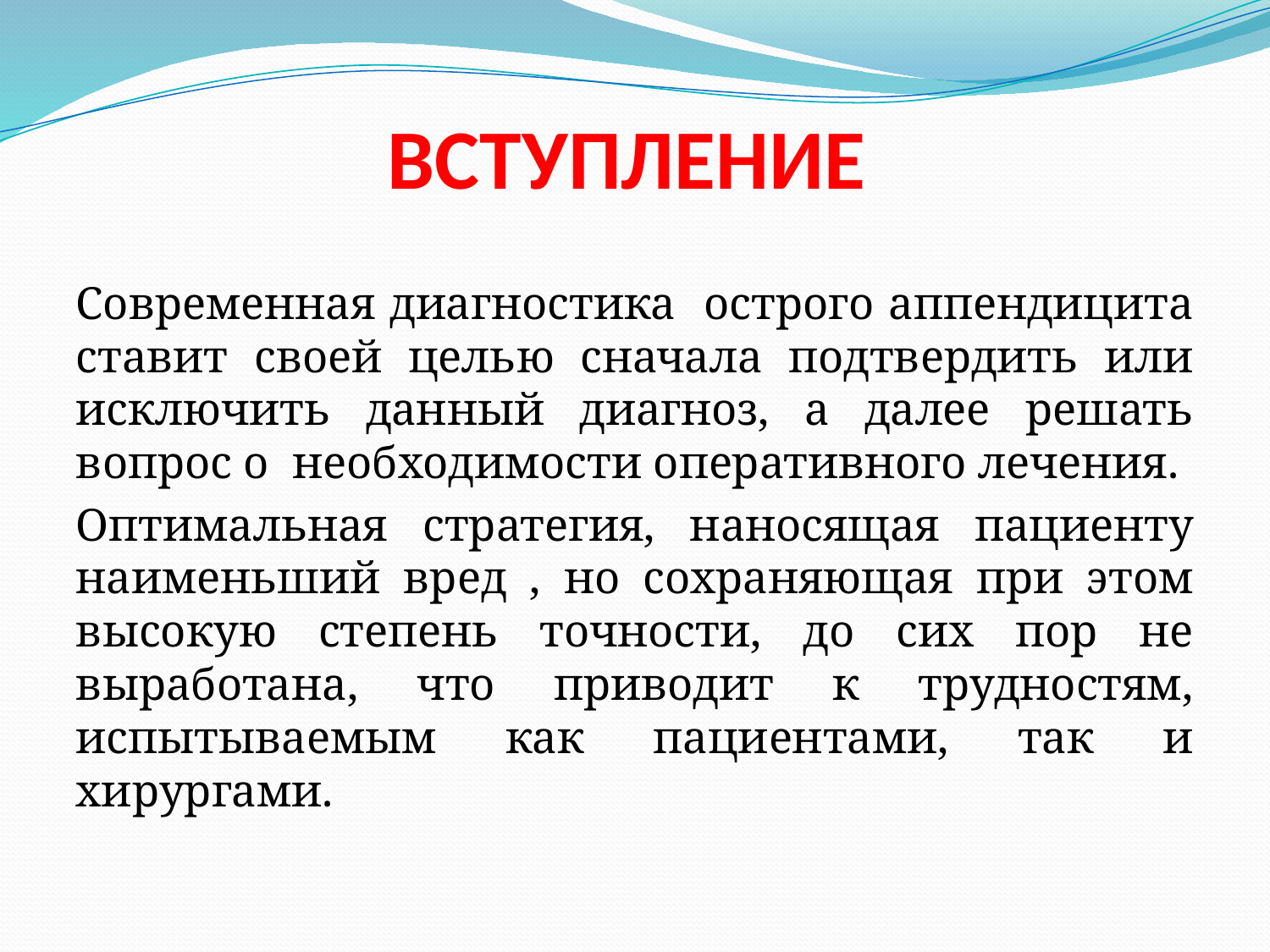

# ВСТУПЛЕНИЕ
Современная диагностика  острого аппендицита ставит своей целью сначала подтвердить или исключить данный диагноз, а далее решать вопрос о  необходимости оперативного лечения.
Оптимальная стратегия, наносящая пациенту наименьший вред , но сохраняющая при этом высокую степень точности, до сих пор не выработана, что приводит к трудностям, испытываемым как пациентами, так и хирургами.